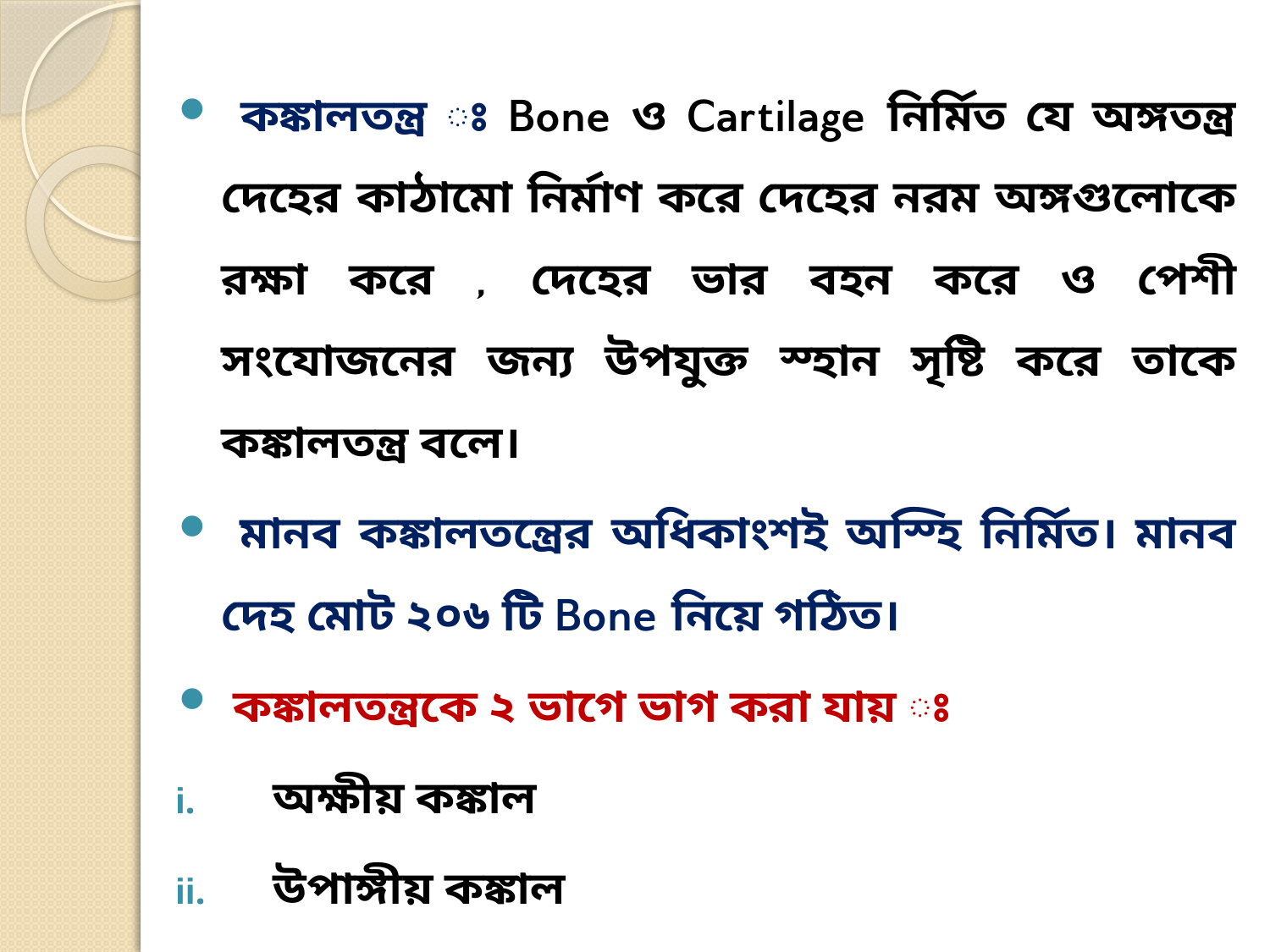

কঙ্কালতন্ত্র ঃ Bone ও Cartilage নির্মিত যে অঙ্গতন্ত্র দেহের কাঠামো নির্মাণ করে দেহের নরম অঙ্গগুলোকে রক্ষা করে , দেহের ভার বহন করে ও পেশী সংযোজনের জন্য উপযুক্ত স্হান সৃষ্টি করে তাকে কঙ্কালতন্ত্র বলে।
 মানব কঙ্কালতন্ত্রের অধিকাংশই অস্হি নির্মিত। মানব দেহ মোট ২০৬ টি Bone নিয়ে গঠিত।
 কঙ্কালতন্ত্রকে ২ ভাগে ভাগ করা যায় ঃ
 অক্ষীয় কঙ্কাল
 উপাঙ্গীয় কঙ্কাল